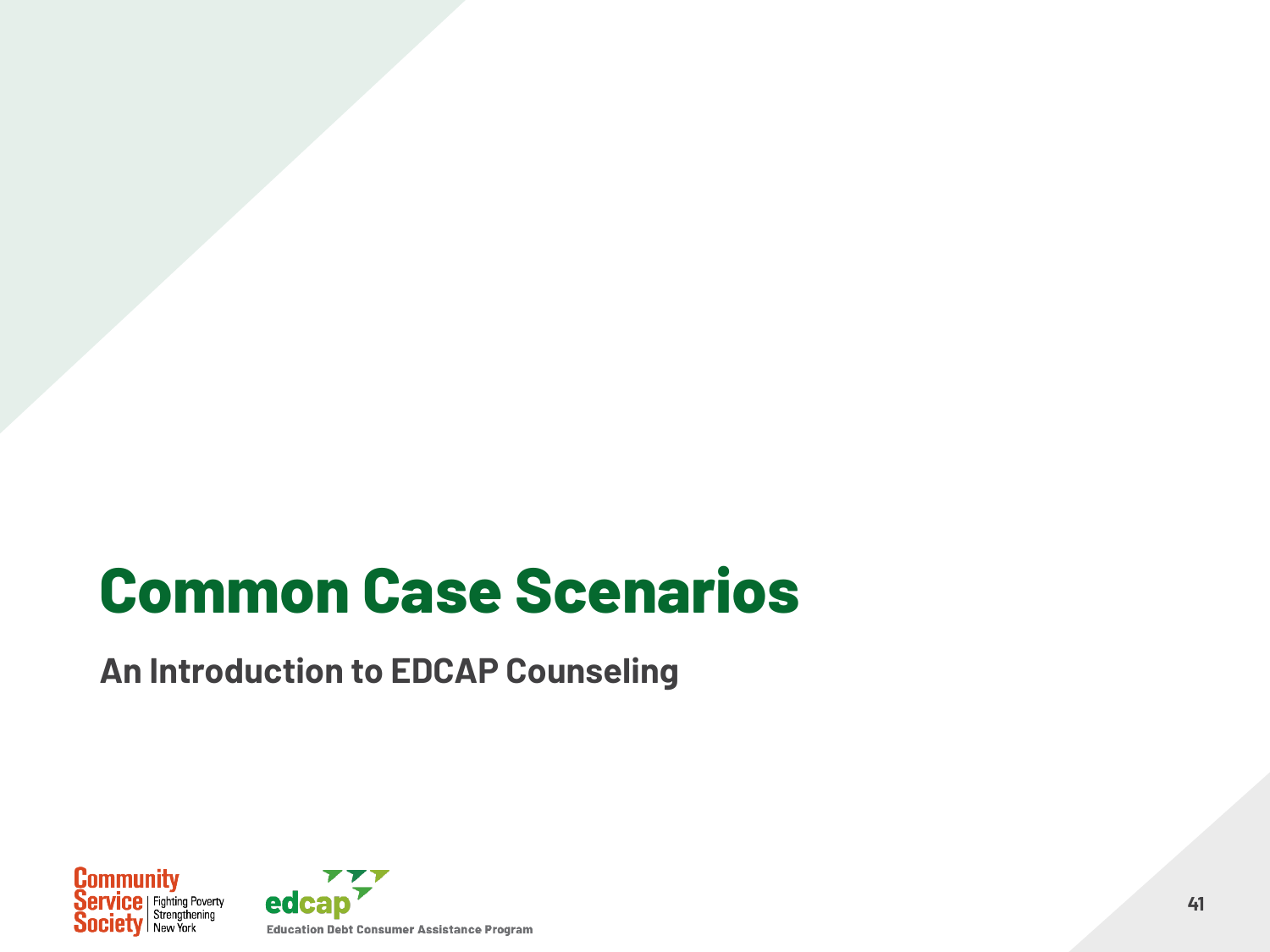

# Common Case Scenarios
An Introduction to EDCAP Counseling
41